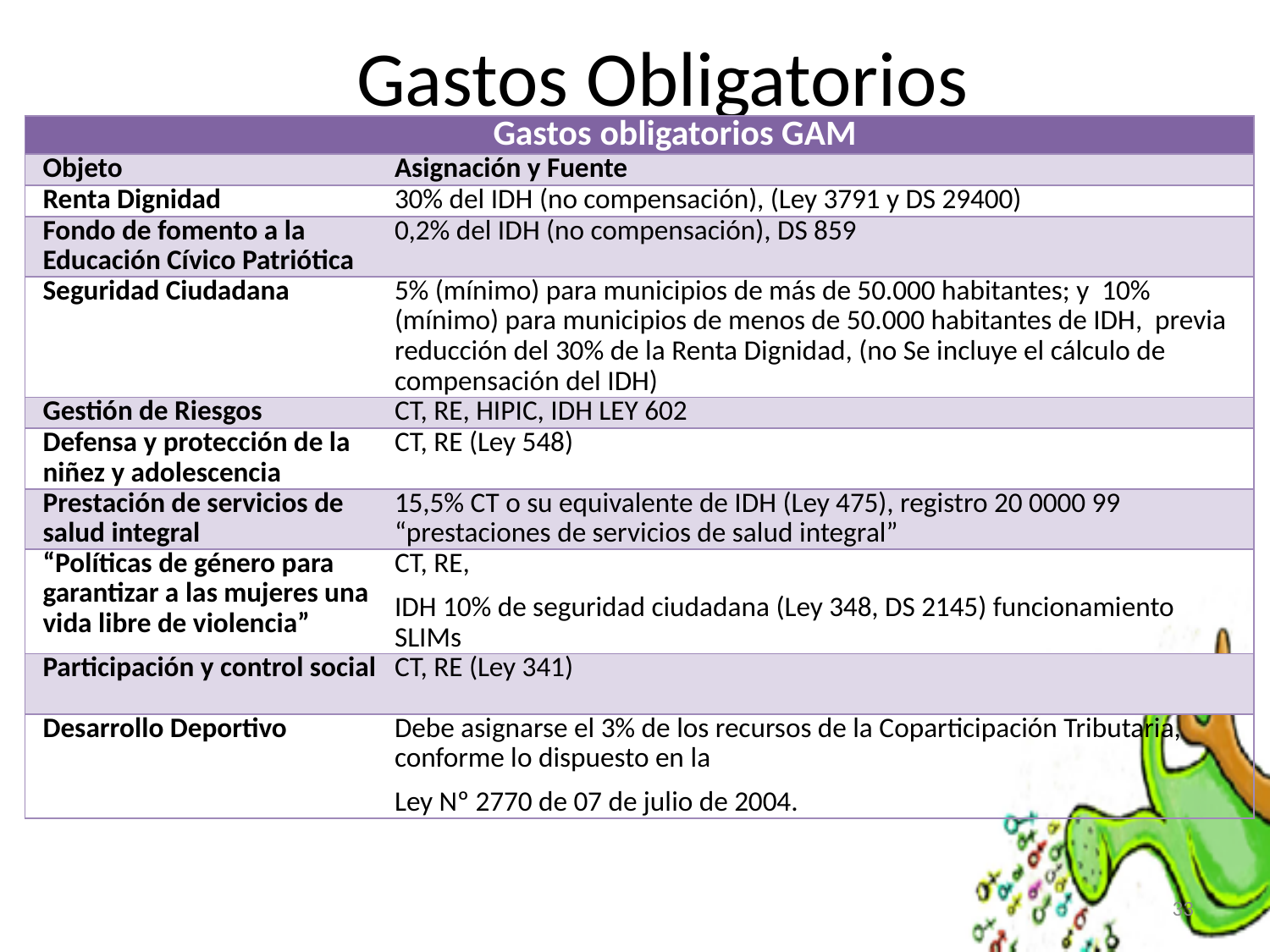

# Gastos Obligatorios
| Gastos obligatorios GAM |  |
| --- | --- |
| Objeto | Asignación y Fuente |
| Renta Dignidad | 30% del IDH (no compensación), (Ley 3791 y DS 29400) |
| Fondo de fomento a la Educación Cívico Patriótica | 0,2% del IDH (no compensación), DS 859 |
| Seguridad Ciudadana | 5% (mínimo) para municipios de más de 50.000 habitantes; y 10% (mínimo) para municipios de menos de 50.000 habitantes de IDH, previa reducción del 30% de la Renta Dignidad, (no Se incluye el cálculo de compensación del IDH) |
| Gestión de Riesgos | CT, RE, HIPIC, IDH LEY 602 |
| Defensa y protección de la niñez y adolescencia | CT, RE (Ley 548) |
| Prestación de servicios de salud integral | 15,5% CT o su equivalente de IDH (Ley 475), registro 20 0000 99 “prestaciones de servicios de salud integral” |
| “Políticas de género para garantizar a las mujeres una vida libre de violencia” | CT, RE, IDH 10% de seguridad ciudadana (Ley 348, DS 2145) funcionamiento SLIMs |
| Participación y control social | CT, RE (Ley 341) |
| Desarrollo Deportivo | Debe asignarse el 3% de los recursos de la Coparticipación Tributaria, conforme lo dispuesto en la Ley Nº 2770 de 07 de julio de 2004. |
33